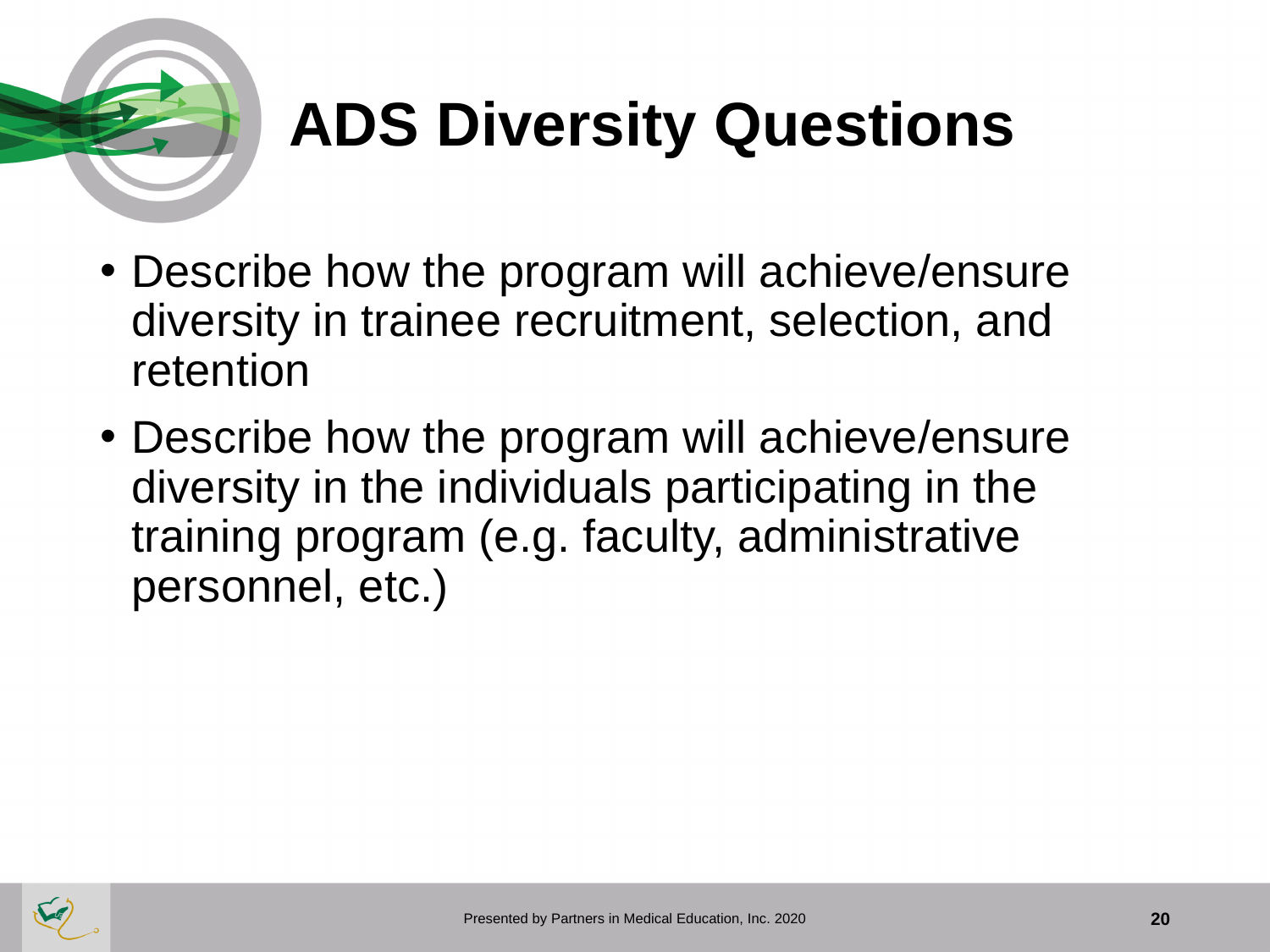

# ADS Diversity Questions
Describe how the program will achieve/ensure diversity in trainee recruitment, selection, and retention
Describe how the program will achieve/ensure diversity in the individuals participating in the training program (e.g. faculty, administrative personnel, etc.)
Presented by Partners in Medical Education, Inc. 2020
20